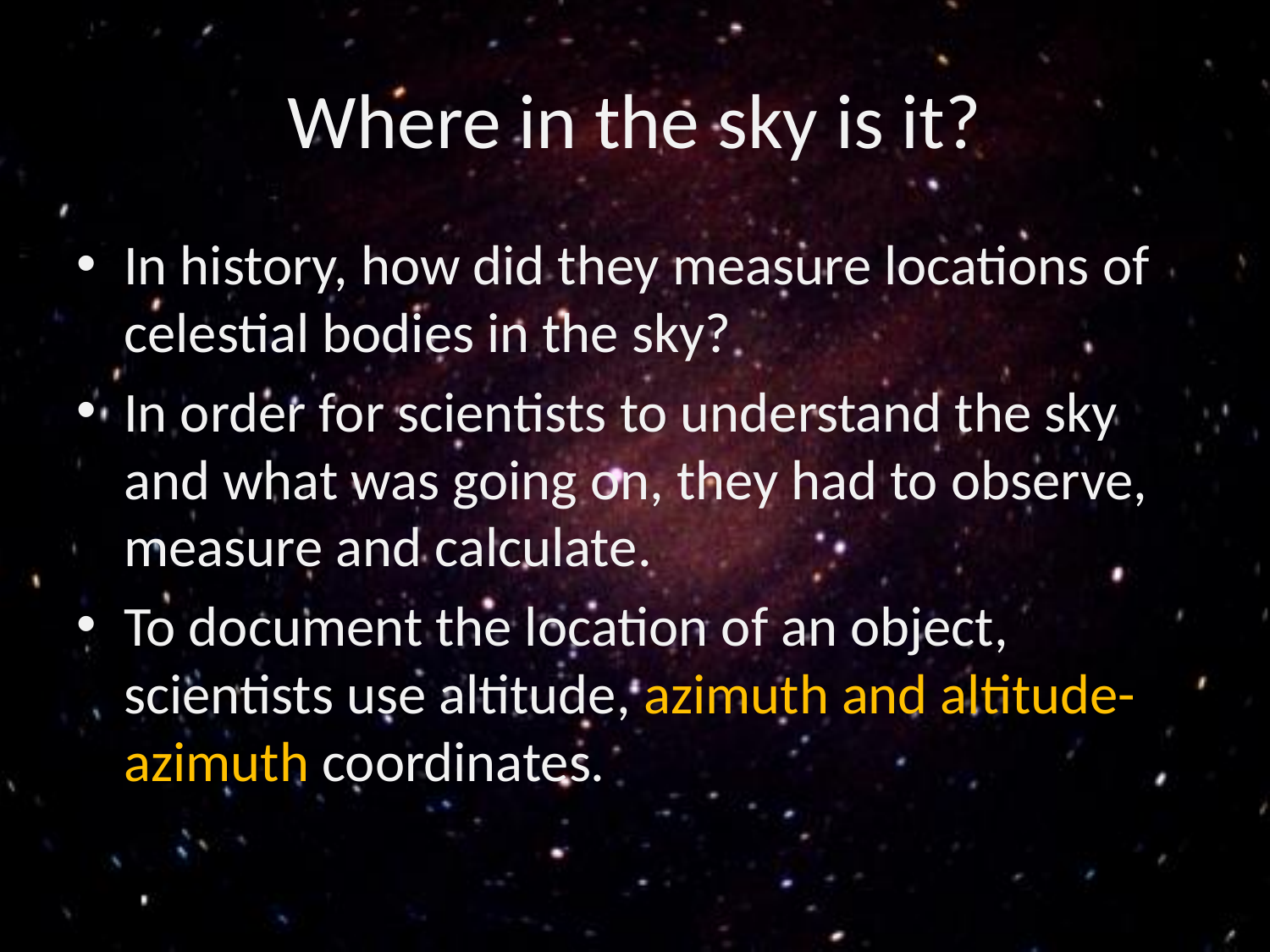

# Where in the sky is it?
In history, how did they measure locations of celestial bodies in the sky?
In order for scientists to understand the sky and what was going on, they had to observe, measure and calculate.
To document the location of an object, scientists use altitude, azimuth and altitude-azimuth coordinates.